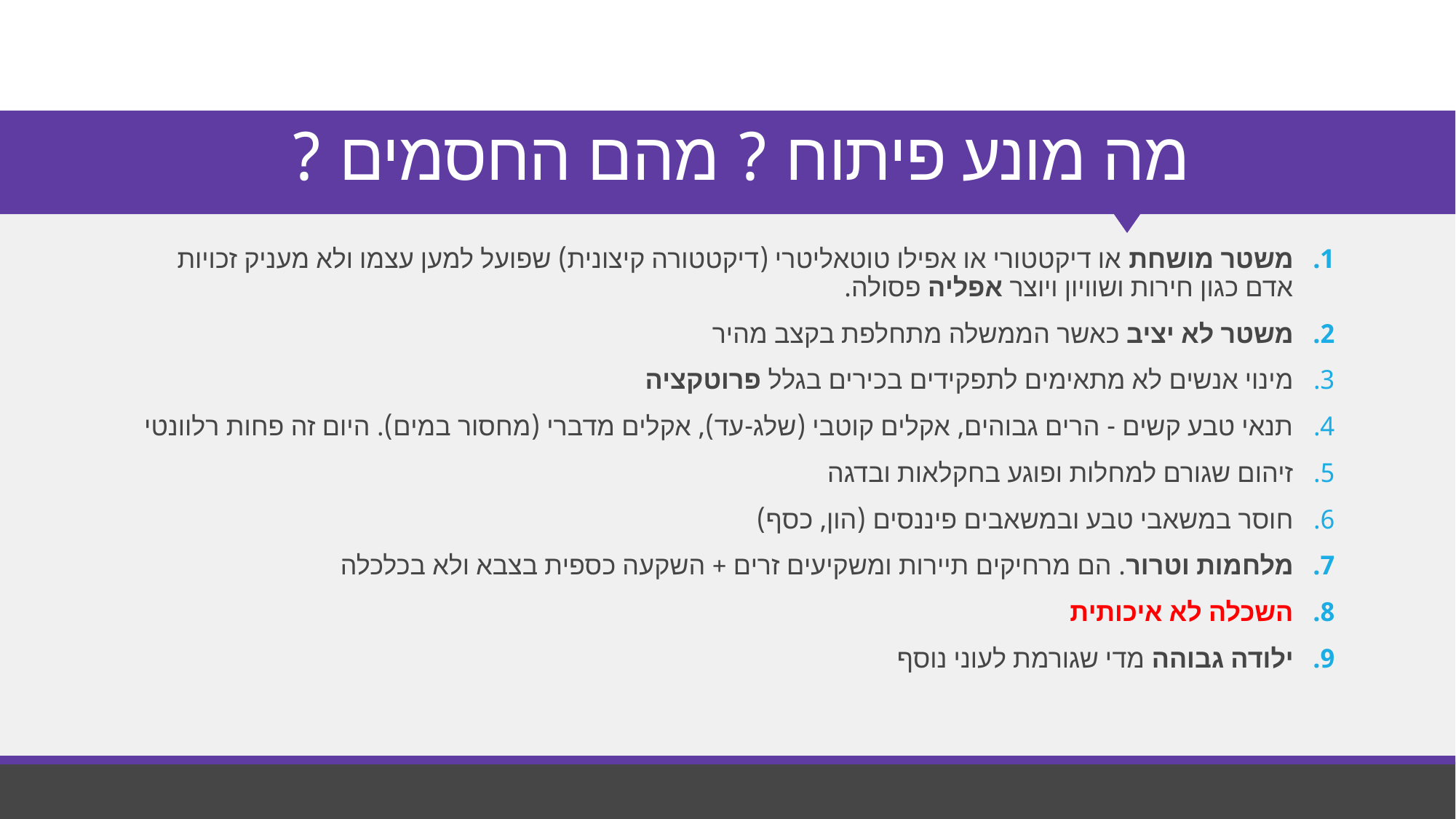

# מה מונע פיתוח ? מהם החסמים ?
משטר מושחת או דיקטטורי או אפילו טוטאליטרי (דיקטטורה קיצונית) שפועל למען עצמו ולא מעניק זכויות אדם כגון חירות ושוויון ויוצר אפליה פסולה.
משטר לא יציב כאשר הממשלה מתחלפת בקצב מהיר
מינוי אנשים לא מתאימים לתפקידים בכירים בגלל פרוטקציה
תנאי טבע קשים - הרים גבוהים, אקלים קוטבי (שלג-עד), אקלים מדברי (מחסור במים). היום זה פחות רלוונטי
זיהום שגורם למחלות ופוגע בחקלאות ובדגה
חוסר במשאבי טבע ובמשאבים פיננסים (הון, כסף)
מלחמות וטרור. הם מרחיקים תיירות ומשקיעים זרים + השקעה כספית בצבא ולא בכלכלה
השכלה לא איכותית
ילודה גבוהה מדי שגורמת לעוני נוסף